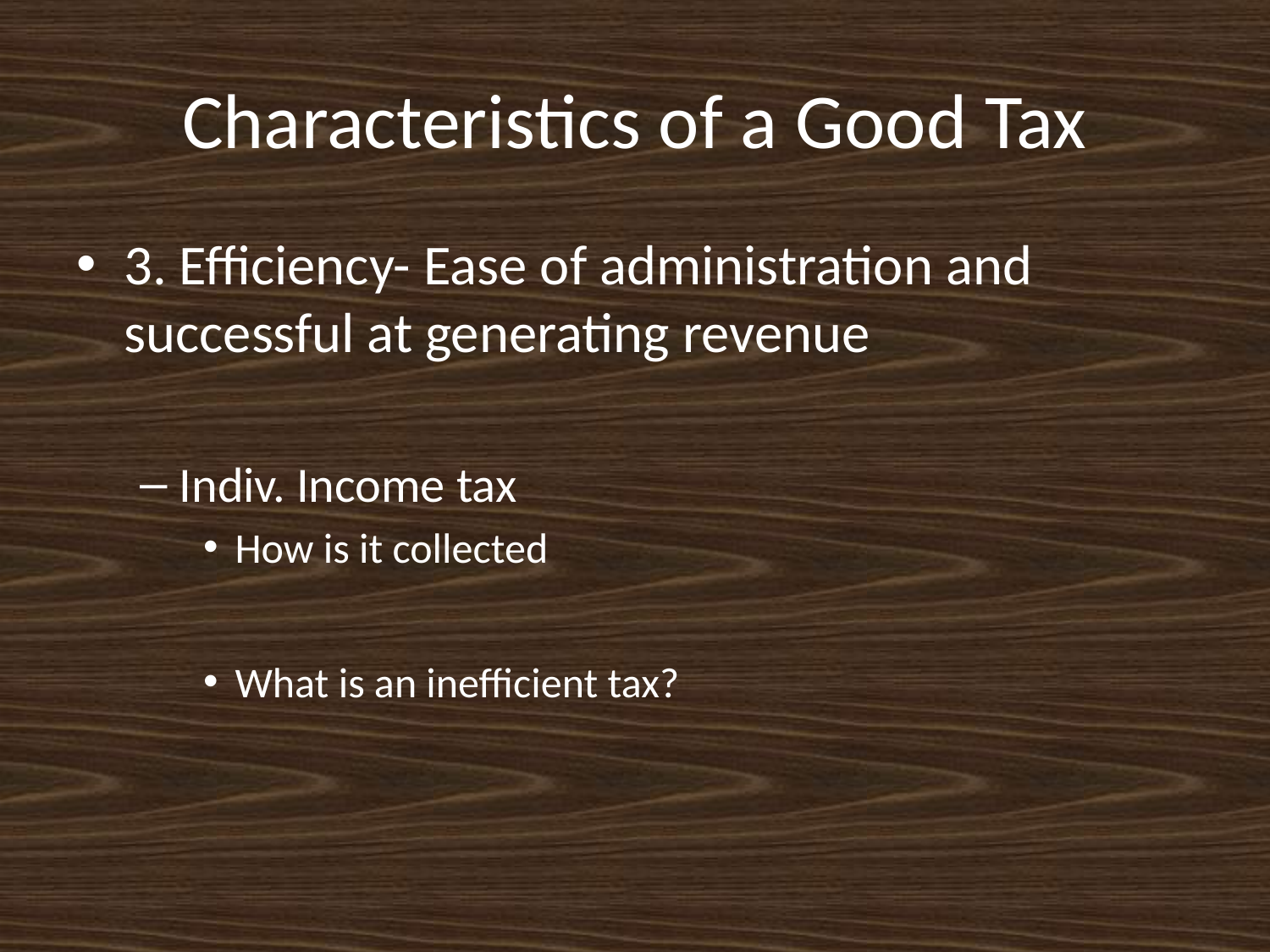

# Characteristics of a Good Tax
3. Efficiency- Ease of administration and successful at generating revenue

Indiv. Income tax
How is it collected

What is an inefficient tax?